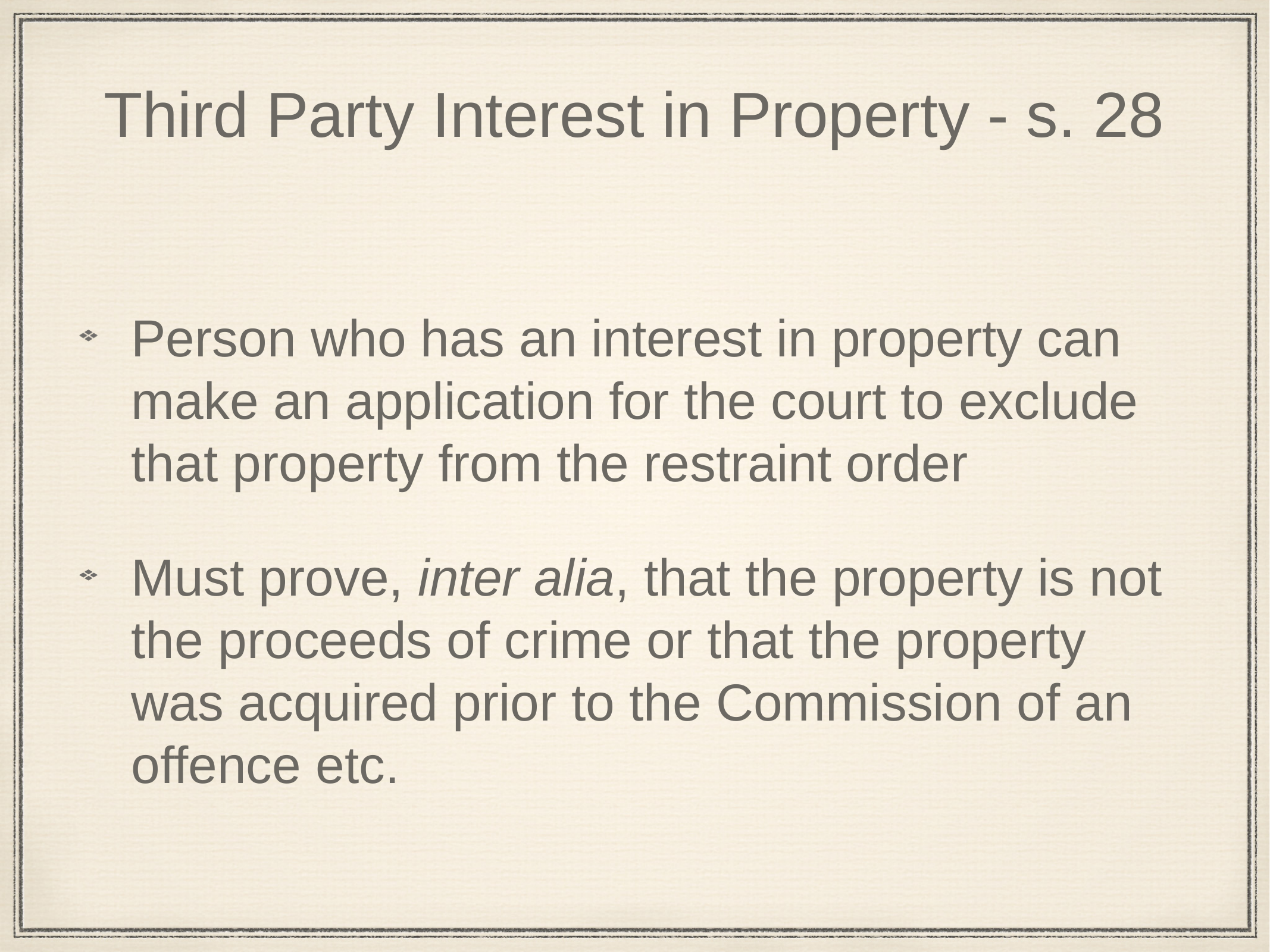

# Third Party Interest in Property - s. 28
Person who has an interest in property can make an application for the court to exclude that property from the restraint order
Must prove, inter alia, that the property is not the proceeds of crime or that the property was acquired prior to the Commission of an offence etc.